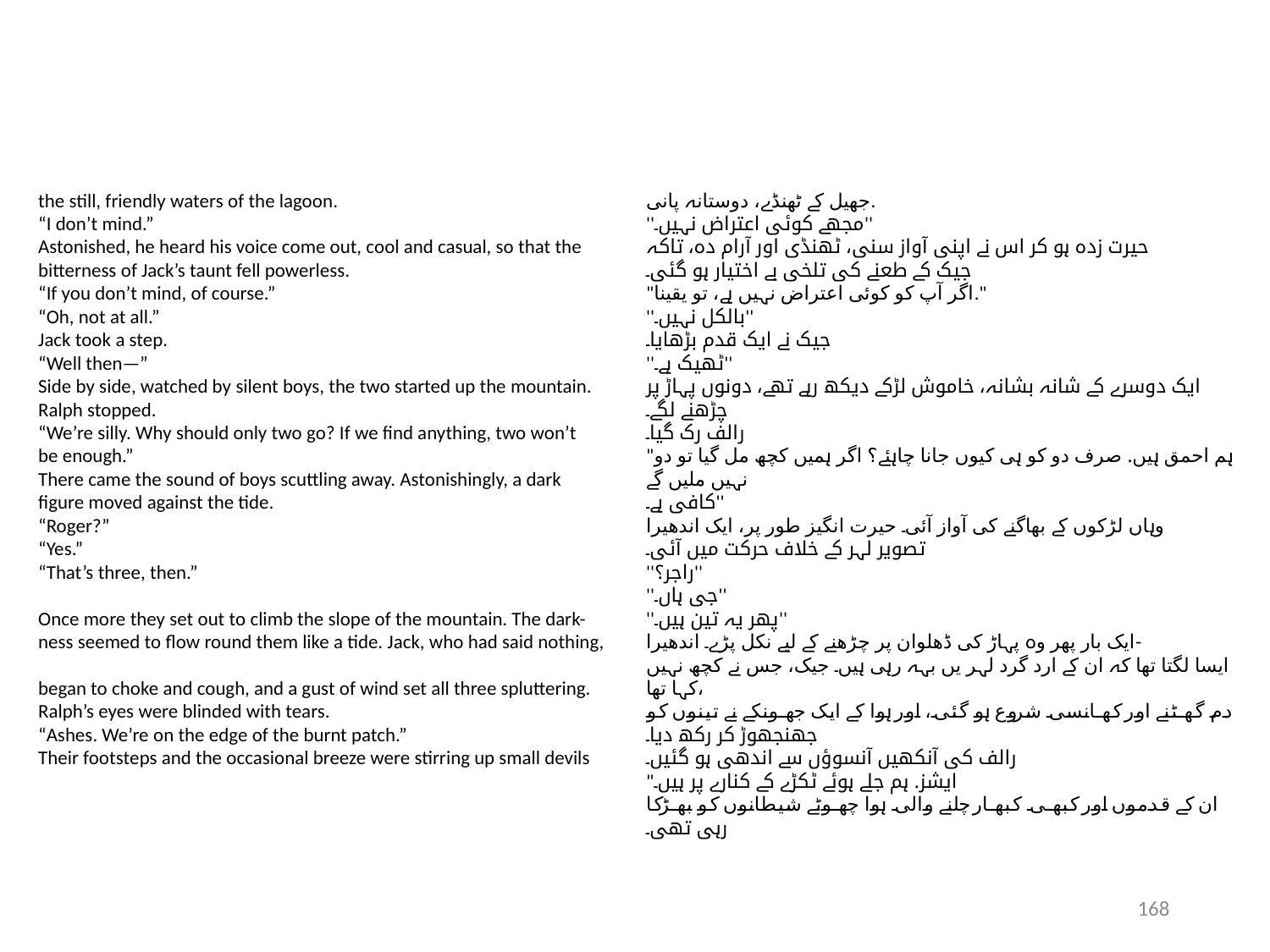

the still, friendly waters of the lagoon.
“I don’t mind.”
Astonished, he heard his voice come out, cool and casual, so that the
bitterness of Jack’s taunt fell powerless.
“If you don’t mind, of course.”
“Oh, not at all.”
Jack took a step.
“Well then—”
Side by side, watched by silent boys, the two started up the mountain.
Ralph stopped.
“We’re silly. Why should only two go? If we find anything, two won’t
be enough.”
There came the sound of boys scuttling away. Astonishingly, a dark
figure moved against the tide.
“Roger?”
“Yes.”
“That’s three, then.”

Once more they set out to climb the slope of the mountain. The dark-
ness seemed to flow round them like a tide. Jack, who had said nothing,

began to choke and cough, and a gust of wind set all three spluttering.
Ralph’s eyes were blinded with tears.
“Ashes. We’re on the edge of the burnt patch.”
Their footsteps and the occasional breeze were stirring up small devils
جھیل کے ٹھنڈے، دوستانہ پانی.
''مجھے کوئی اعتراض نہیں۔''
حیرت زدہ ہو کر اس نے اپنی آواز سنی، ٹھنڈی اور آرام دہ، تاکہ
جیک کے طعنے کی تلخی بے اختیار ہو گئی۔
"اگر آپ کو کوئی اعتراض نہیں ہے، تو یقینا."
''بالکل نہیں۔''
جیک نے ایک قدم بڑھایا۔
''ٹھیک ہے۔''
ایک دوسرے کے شانہ بشانہ، خاموش لڑکے دیکھ رہے تھے، دونوں پہاڑ پر چڑھنے لگے۔
رالف رک گیا۔
"ہم احمق ہیں. صرف دو کو ہی کیوں جانا چاہئے؟ اگر ہمیں کچھ مل گیا تو دو نہیں ملیں گے
کافی ہے۔''
وہاں لڑکوں کے بھاگنے کی آواز آئی۔ حیرت انگیز طور پر، ایک اندھیرا
تصویر لہر کے خلاف حرکت میں آئی۔
''راجر؟''
''جی ہاں۔''
''پھر یہ تین ہیں۔''
ایک بار پھر وہ پہاڑ کی ڈھلوان پر چڑھنے کے لیے نکل پڑے۔ اندھیرا-
ایسا لگتا تھا کہ ان کے ارد گرد لہر یں بہہ رہی ہیں۔ جیک، جس نے کچھ نہیں کہا تھا،
دم گھٹنے اور کھانسی شروع ہو گئی، اور ہوا کے ایک جھونکے نے تینوں کو جھنجھوڑ کر رکھ دیا۔
رالف کی آنکھیں آنسوؤں سے اندھی ہو گئیں۔
"ایشز. ہم جلے ہوئے ٹکڑے کے کنارے پر ہیں۔
ان کے قدموں اور کبھی کبھار چلنے والی ہوا چھوٹے شیطانوں کو بھڑکا رہی تھی۔

168